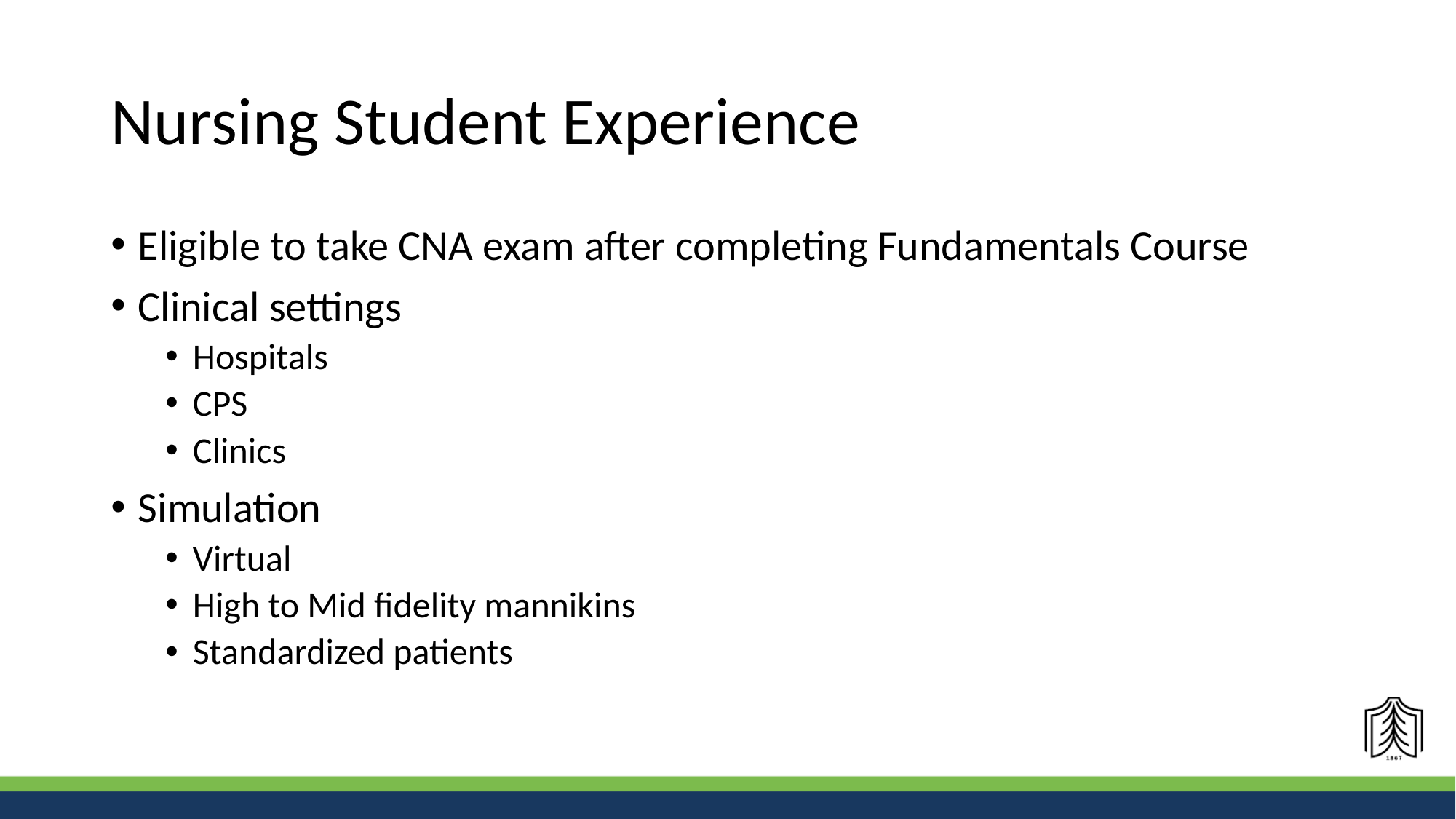

# Nursing Student Experience
Eligible to take CNA exam after completing Fundamentals Course
Clinical settings
Hospitals
CPS
Clinics
Simulation
Virtual
High to Mid fidelity mannikins
Standardized patients